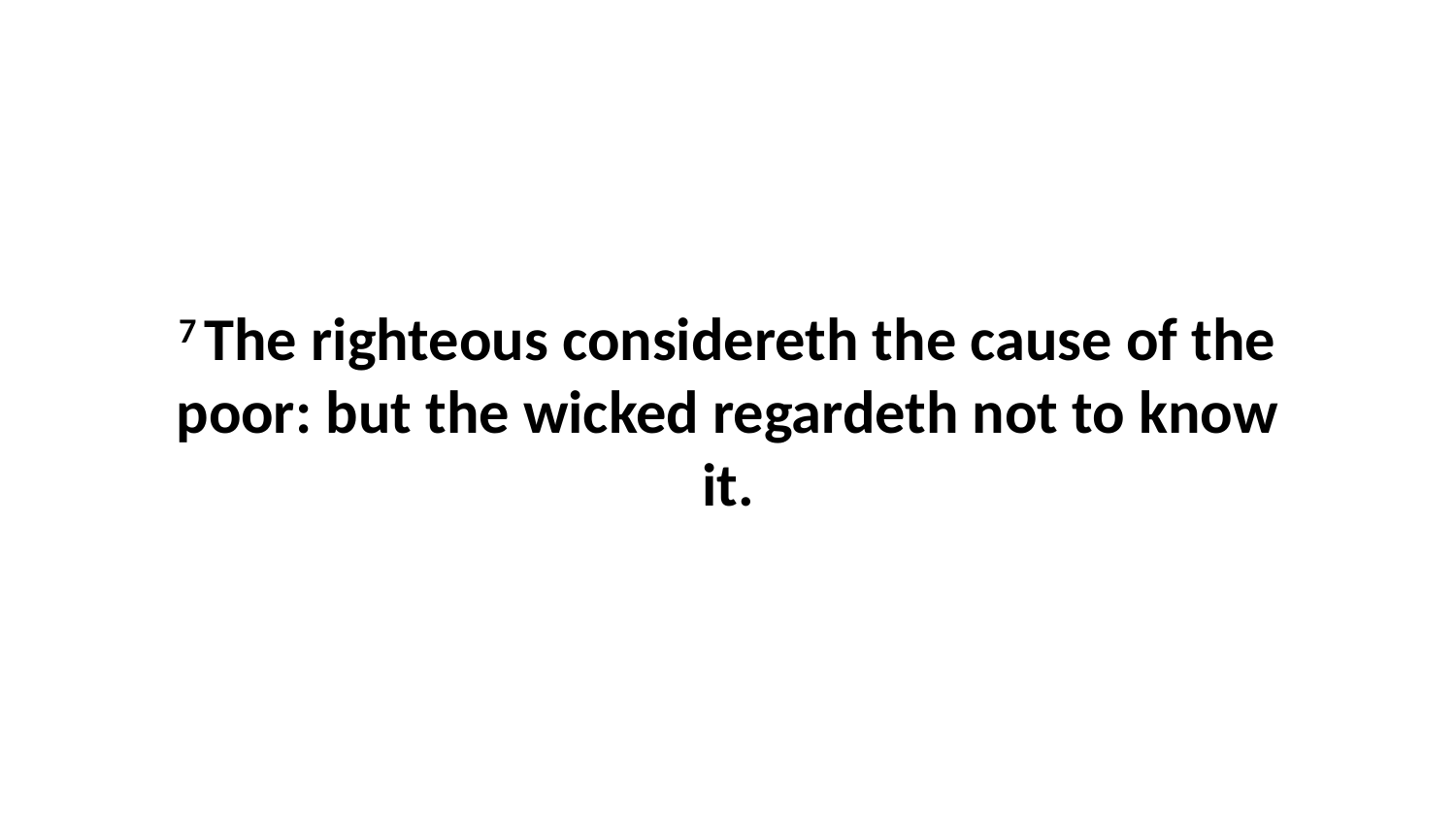

7 The righteous considereth the cause of the poor: but the wicked regardeth not to know it.